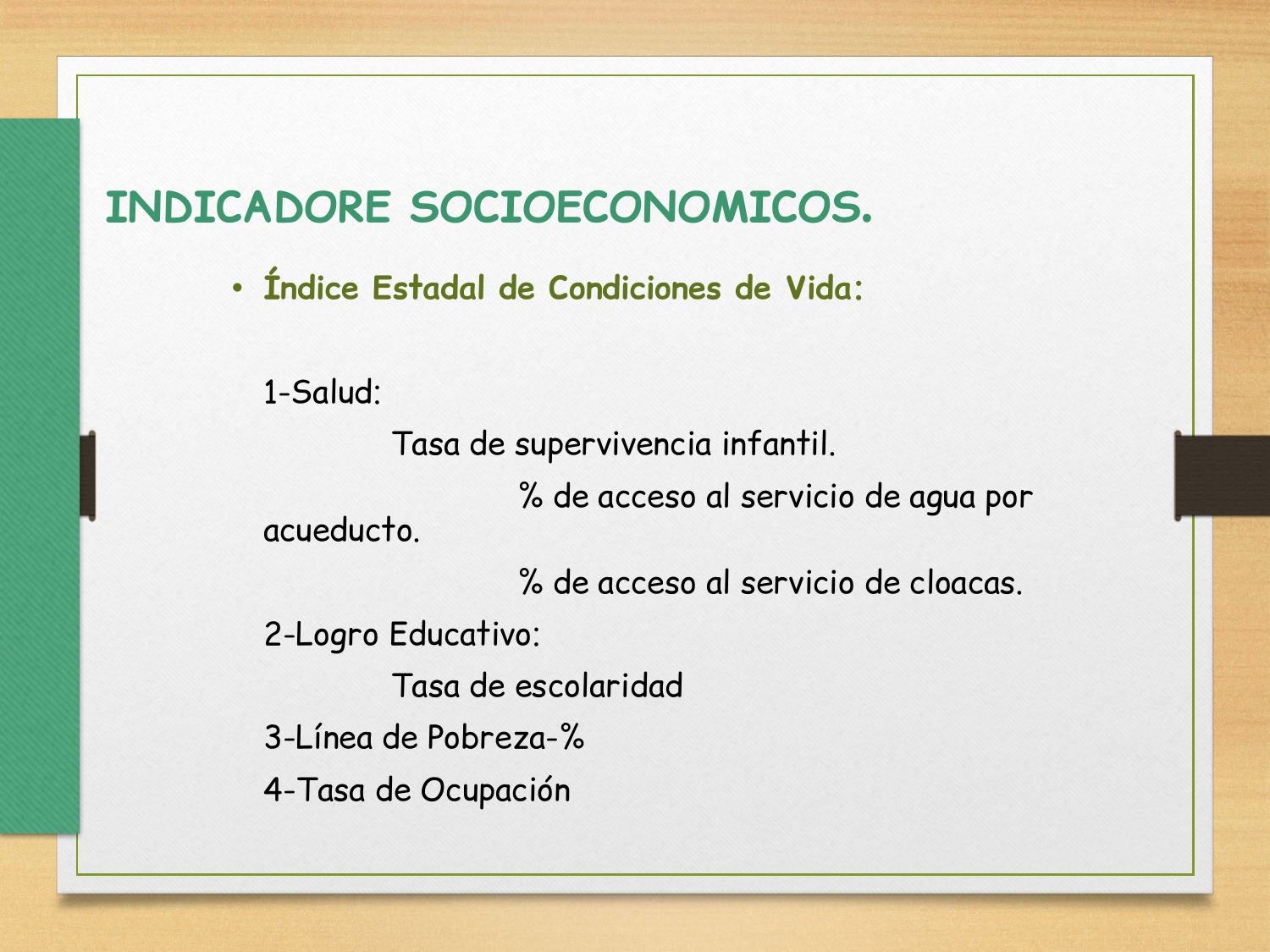

INDICADORE SOCIOECONOMICOS.
Índice Estadal de Condiciones de Vida:

	1-Salud:
		Tasa de supervivencia infantil.
			% de acceso al servicio de agua por acueducto.
			% de acceso al servicio de cloacas.
	2-Logro Educativo:
		Tasa de escolaridad
	3-Línea de Pobreza-%
	4-Tasa de Ocupación